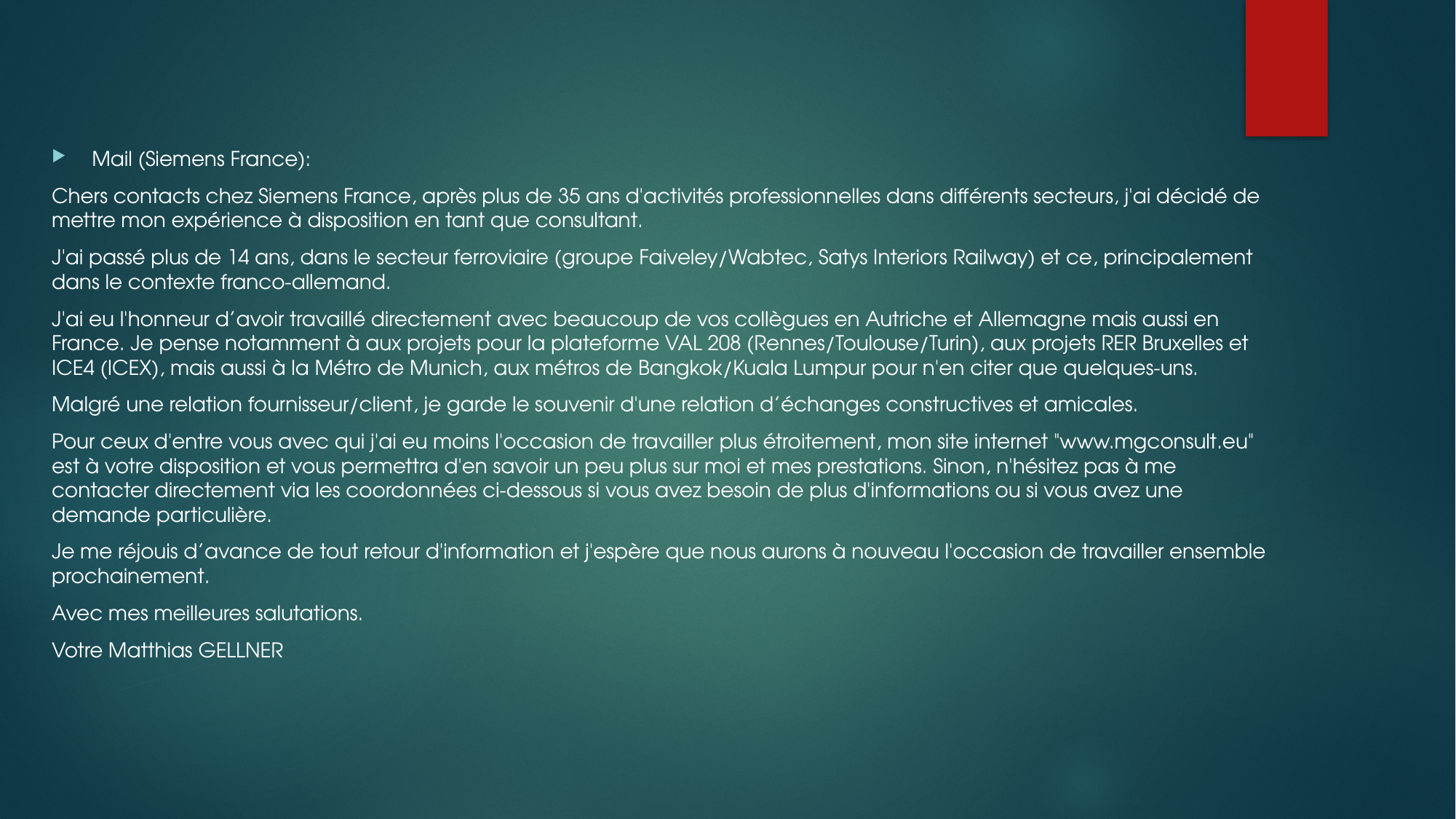

Mail (Siemens France):
Chers contacts chez Siemens France, après plus de 35 ans d'activités professionnelles dans différents secteurs, j'ai décidé de mettre mon expérience à disposition en tant que consultant.
J'ai passé plus de 14 ans, dans le secteur ferroviaire (groupe Faiveley/Wabtec, Satys Interiors Railway) et ce, principalement dans le contexte franco-allemand.
J'ai eu l'honneur d’avoir travaillé directement avec beaucoup de vos collègues en Autriche et Allemagne mais aussi en France. Je pense notamment à aux projets pour la plateforme VAL 208 (Rennes/Toulouse/Turin), aux projets RER Bruxelles et ICE4 (ICEX), mais aussi à la Métro de Munich, aux métros de Bangkok/Kuala Lumpur pour n'en citer que quelques-uns.
Malgré une relation fournisseur/client, je garde le souvenir d'une relation d’échanges constructives et amicales.
Pour ceux d'entre vous avec qui j'ai eu moins l'occasion de travailler plus étroitement, mon site internet "www.mgconsult.eu" est à votre disposition et vous permettra d'en savoir un peu plus sur moi et mes prestations. Sinon, n'hésitez pas à me contacter directement via les coordonnées ci-dessous si vous avez besoin de plus d'informations ou si vous avez une demande particulière.
Je me réjouis d’avance de tout retour d'information et j'espère que nous aurons à nouveau l'occasion de travailler ensemble prochainement.
Avec mes meilleures salutations.
Votre Matthias GELLNER